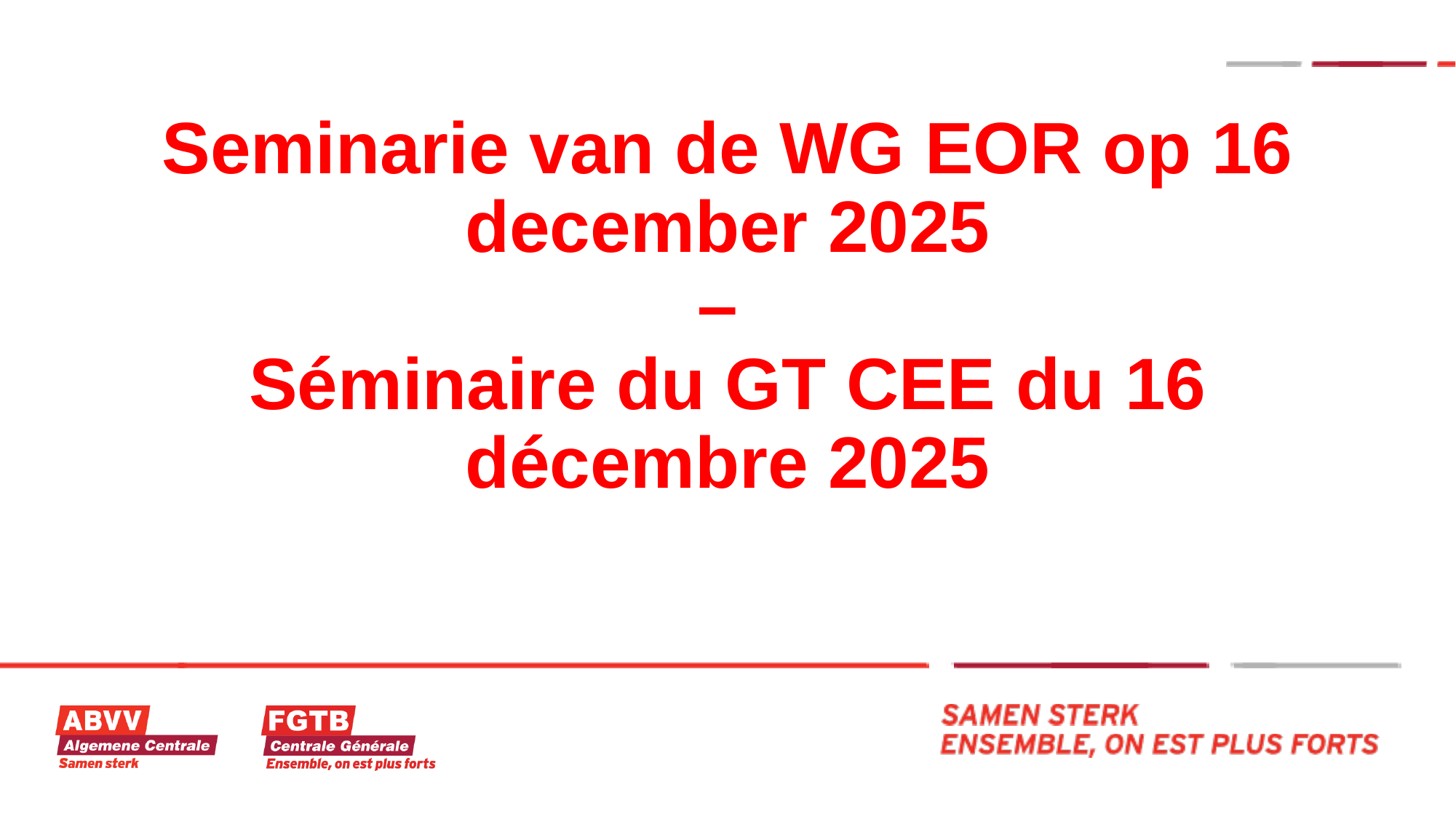

# Seminarie van de WG EOR op 16 december 2025 – Séminaire du GT CEE du 16 décembre 2025